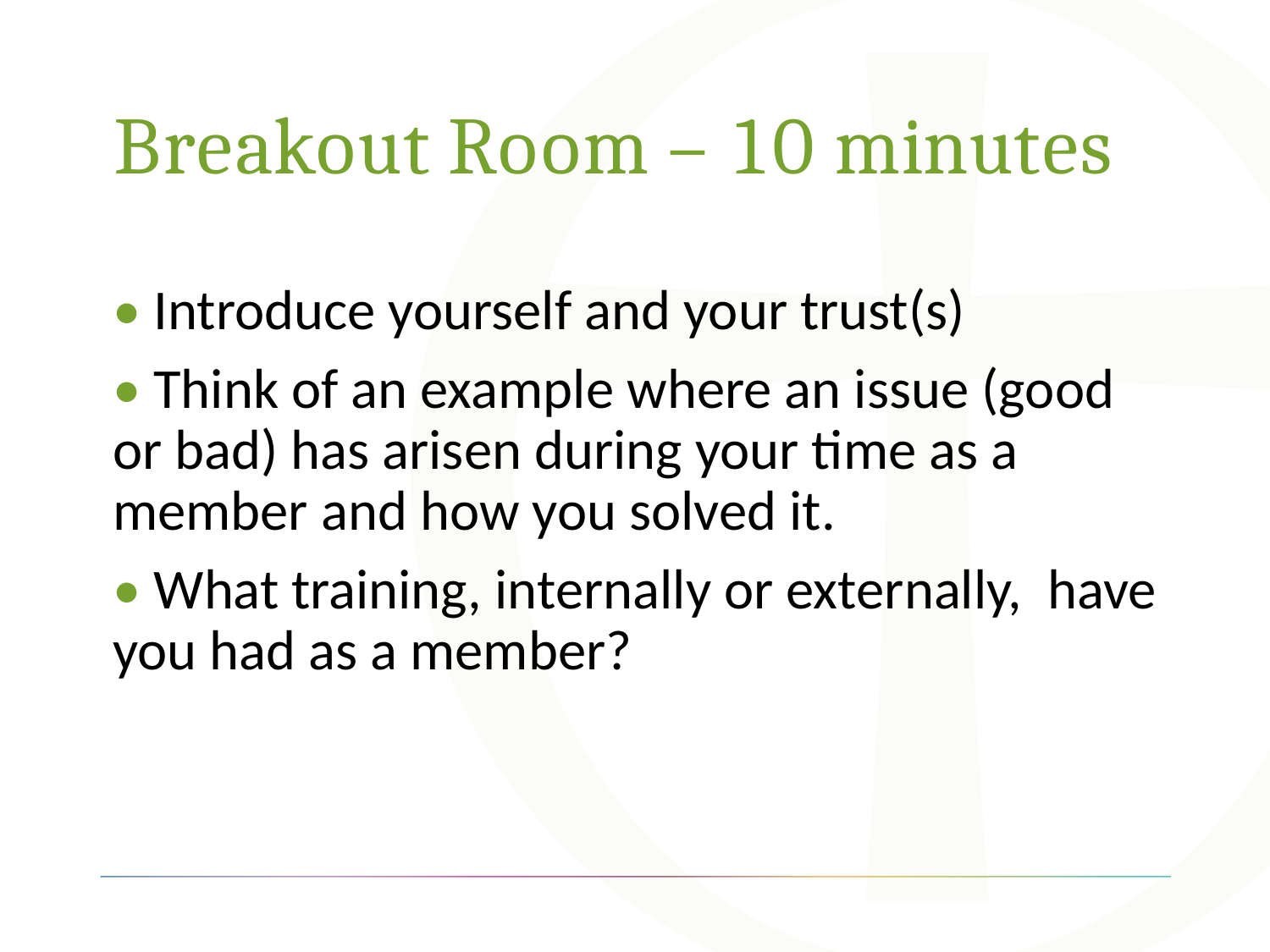

# Breakout Room – 10 minutes
• Introduce yourself and your trust(s)
• Think of an example where an issue (good or bad) has arisen during your time as a member and how you solved it.
• What training, internally or externally,  have you had as a member?